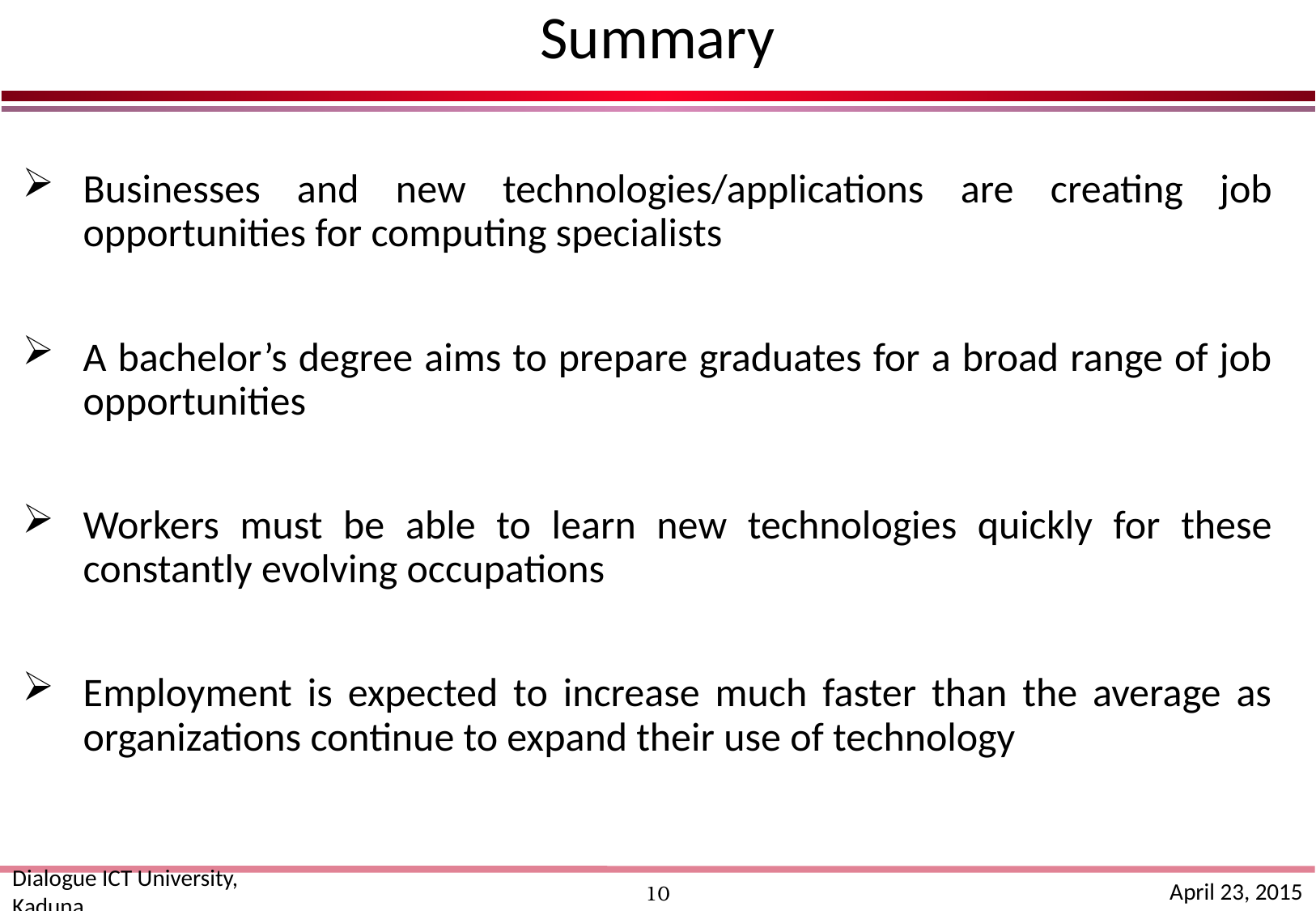

# Summary

Businesses and new technologies/applications are creating job opportunities for computing specialists

A bachelor’s degree aims to prepare graduates for a broad range of job opportunities

Workers must be able to learn new technologies quickly for these constantly evolving occupations

Employment is expected to increase much faster than the average as organizations continue to expand their use of technology

Dialogue ICT University, Kaduna
April 23, 2015